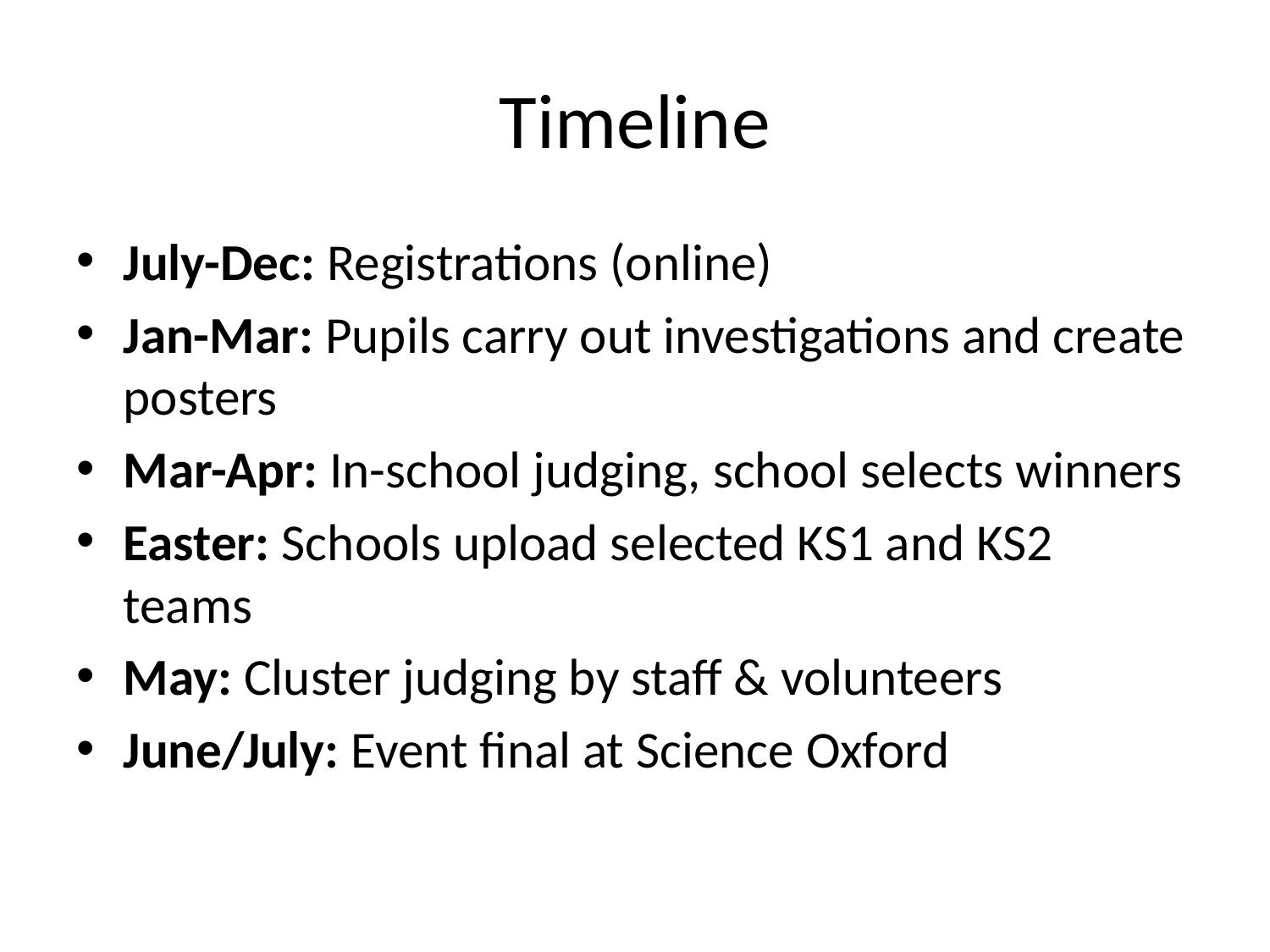

# Timeline
July-Dec: Registrations (online)
Jan-Mar: Pupils carry out investigations and create posters
Mar-Apr: In-school judging, school selects winners
Easter: Schools upload selected KS1 and KS2 teams
May: Cluster judging by staff & volunteers
June/July: Event final at Science Oxford